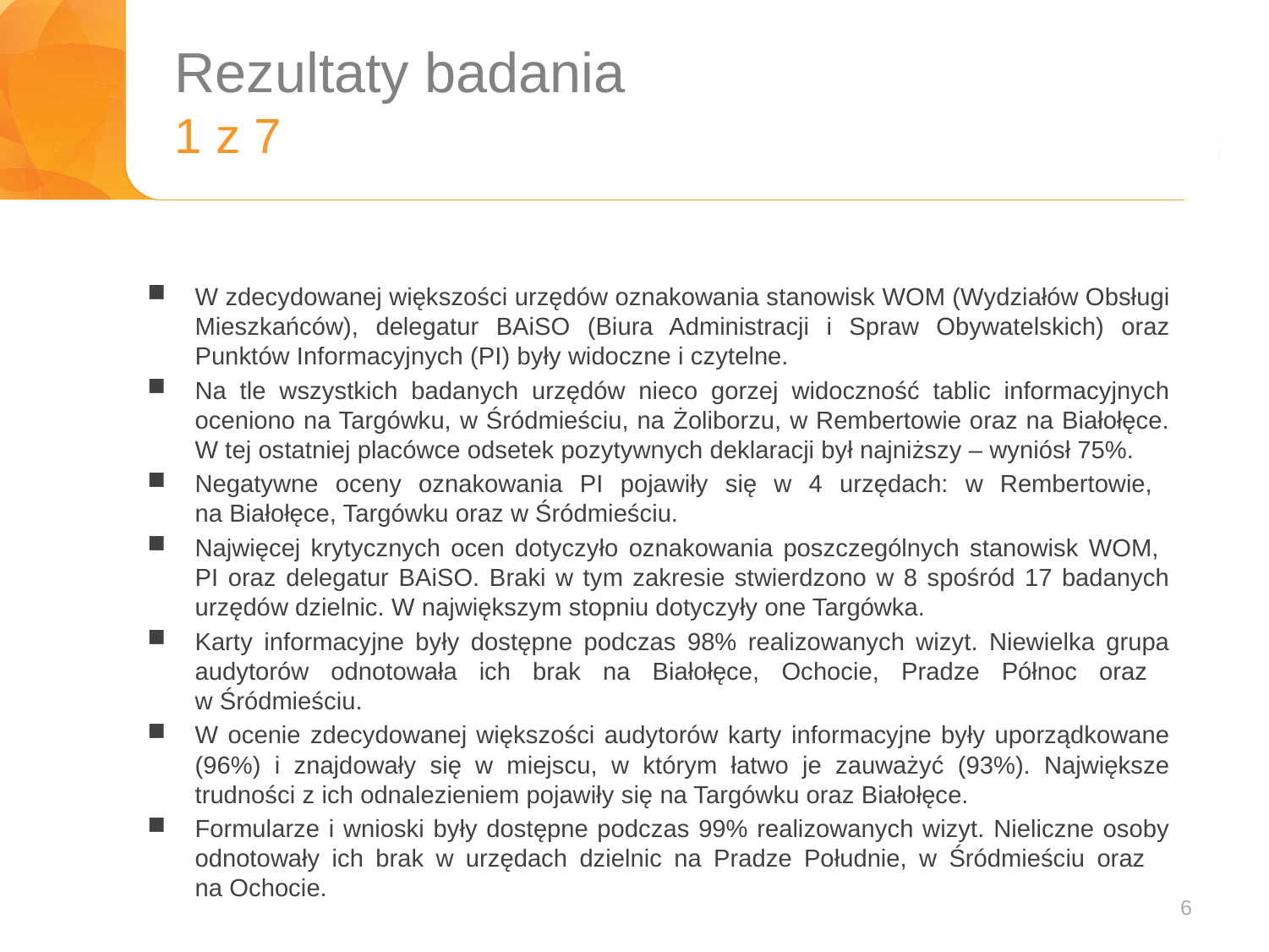

# Rezultaty badania 1 z 7
W zdecydowanej większości urzędów oznakowania stanowisk WOM (Wydziałów Obsługi Mieszkańców), delegatur BAiSO (Biura Administracji i Spraw Obywatelskich) oraz Punktów Informacyjnych (PI) były widoczne i czytelne.
Na tle wszystkich badanych urzędów nieco gorzej widoczność tablic informacyjnych oceniono na Targówku, w Śródmieściu, na Żoliborzu, w Rembertowie oraz na Białołęce. W tej ostatniej placówce odsetek pozytywnych deklaracji był najniższy – wyniósł 75%.
Negatywne oceny oznakowania PI pojawiły się w 4 urzędach: w Rembertowie,
na Białołęce, Targówku oraz w Śródmieściu.
Najwięcej krytycznych ocen dotyczyło oznakowania poszczególnych stanowisk WOM,
PI oraz delegatur BAiSO. Braki w tym zakresie stwierdzono w 8 spośród 17 badanych urzędów dzielnic. W największym stopniu dotyczyły one Targówka.
Karty informacyjne były dostępne podczas 98% realizowanych wizyt. Niewielka grupa audytorów odnotowała ich brak na Białołęce, Ochocie, Pradze Północ oraz
w Śródmieściu.
W ocenie zdecydowanej większości audytorów karty informacyjne były uporządkowane (96%) i znajdowały się w miejscu, w którym łatwo je zauważyć (93%). Największe trudności z ich odnalezieniem pojawiły się na Targówku oraz Białołęce.
Formularze i wnioski były dostępne podczas 99% realizowanych wizyt. Nieliczne osoby odnotowały ich brak w urzędach dzielnic na Pradze Południe, w Śródmieściu oraz
na Ochocie.
6